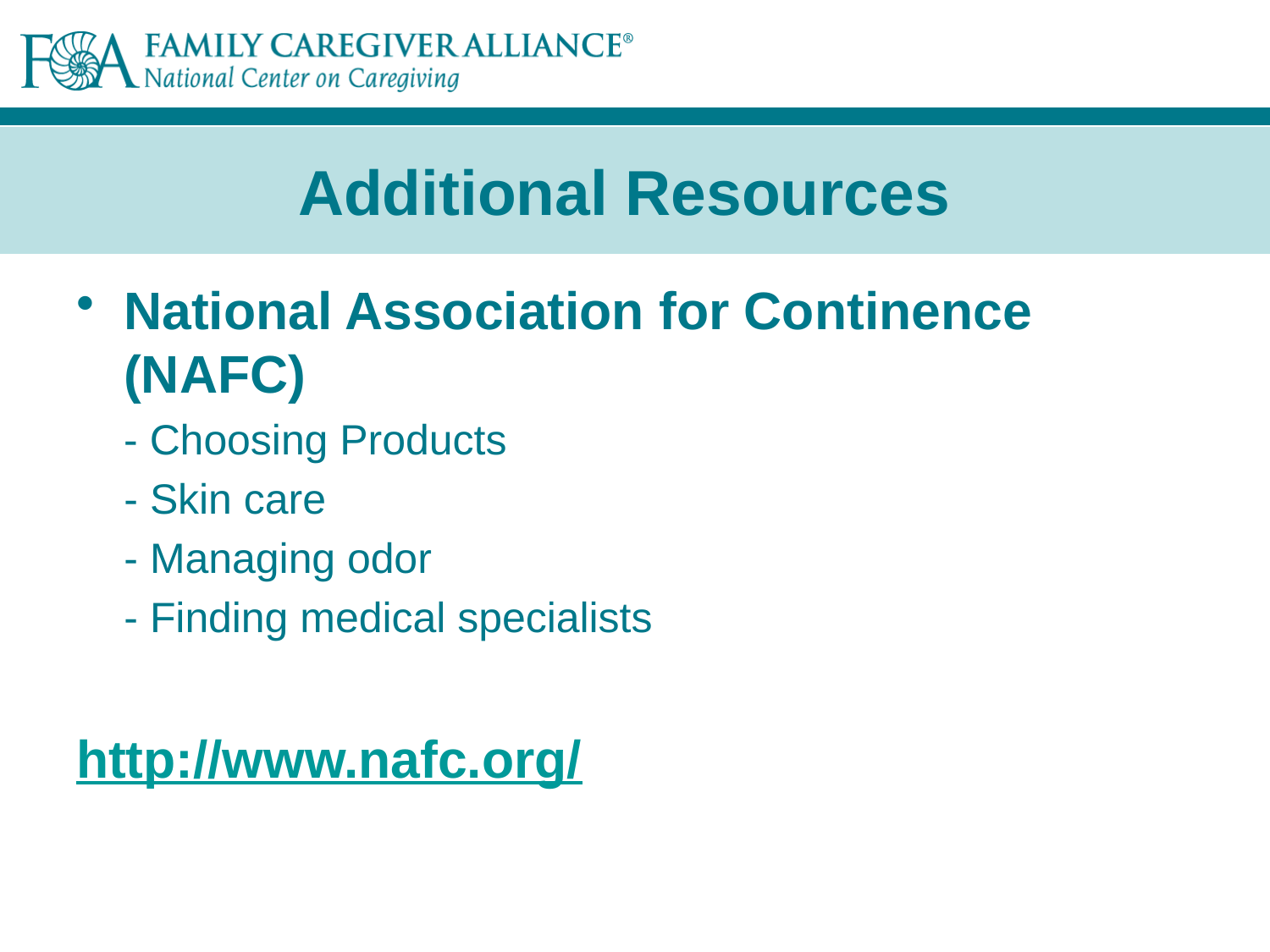

# Additional Resources
National Association for Continence (NAFC)
    - Choosing Products
	- Skin care
	- Managing odor
	- Finding medical specialists

http://www.nafc.org/